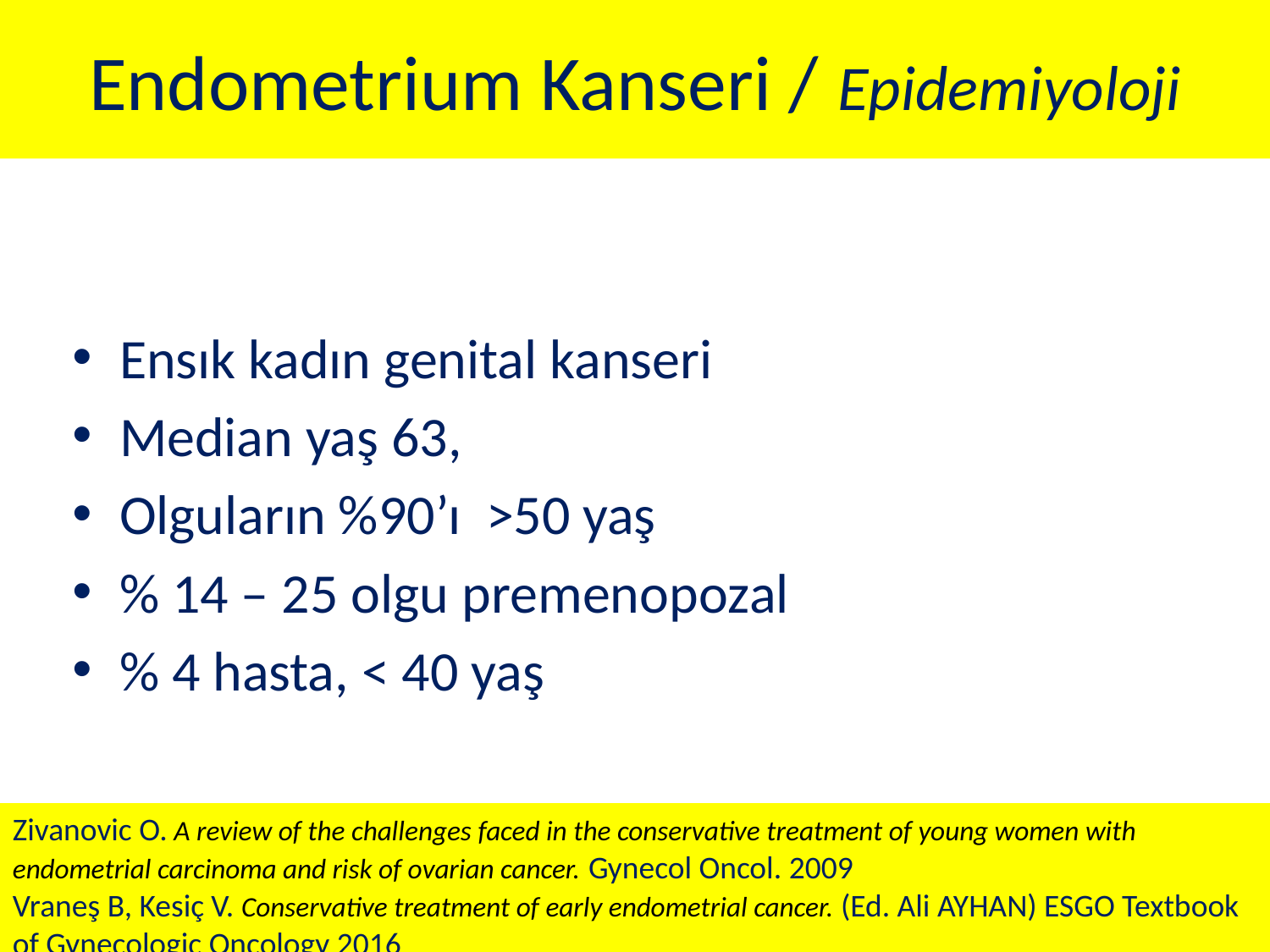

# Endometrium Kanseri / Epidemiyoloji

Ensık kadın genital kanseri
Median yaş 63,
Olguların %90’ı  >50 yaş
% 14 – 25 olgu premenopozal
% 4 hasta, < 40 yaş
Zivanovic O. A review of the challenges faced in the conservative treatment of young women with endometrial carcinoma and risk of ovarian cancer. Gynecol Oncol. 2009
Vraneş B, Kesiç V. Conservative treatment of early endometrial cancer. (Ed. Ali AYHAN) ESGO Textbook of Gynecologic Oncology 2016